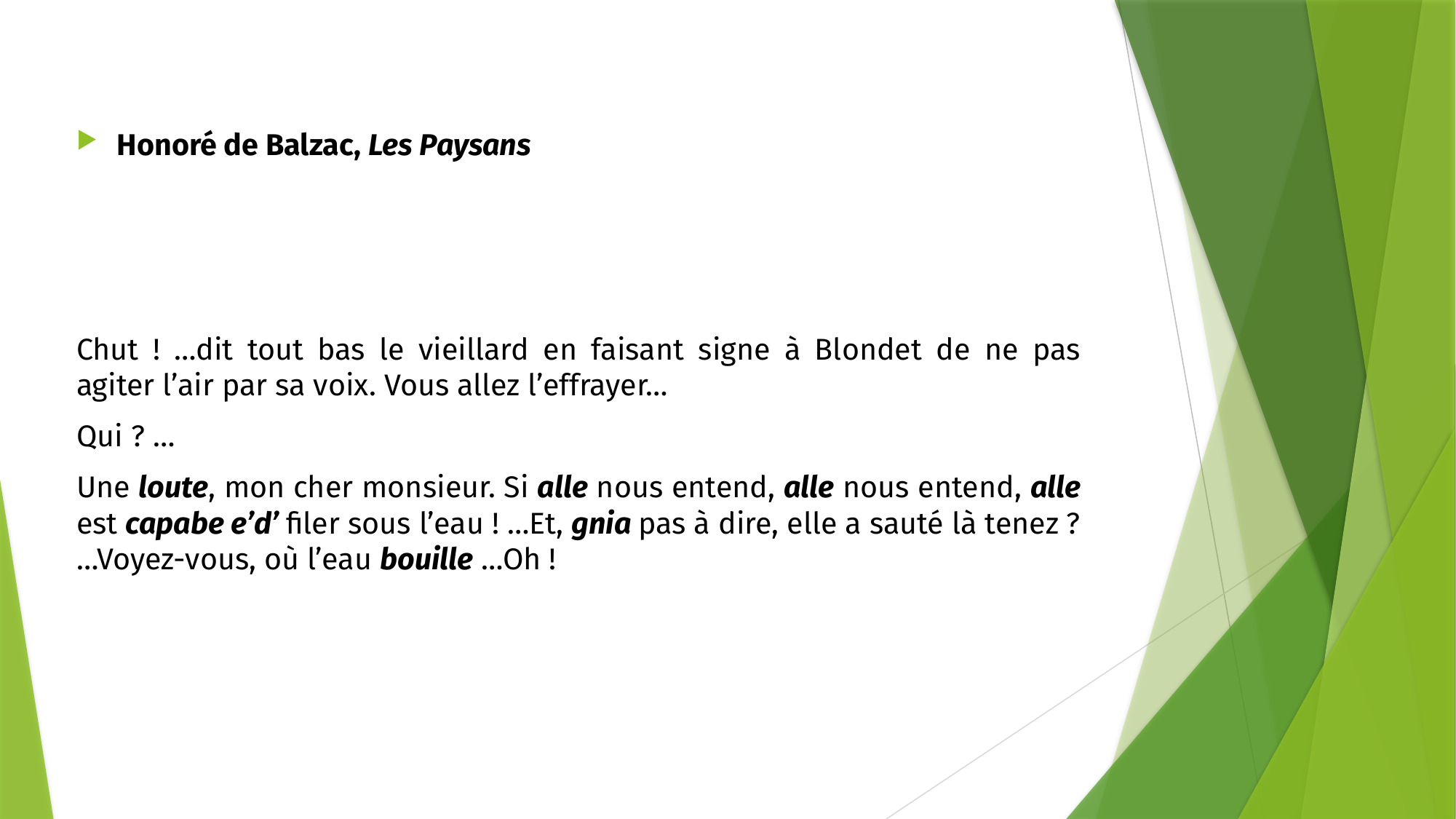

Honoré de Balzac, Les Paysans

Chut ! …dit tout bas le vieillard en faisant signe à Blondet de ne pas agiter l’air par sa voix. Vous allez l’effrayer…
Qui ? …
Une loute, mon cher monsieur. Si alle nous entend, alle nous entend, alle est capabe e’d’ filer sous l’eau ! …Et, gnia pas à dire, elle a sauté là tenez ? …Voyez-vous, où l’eau bouille …Oh !